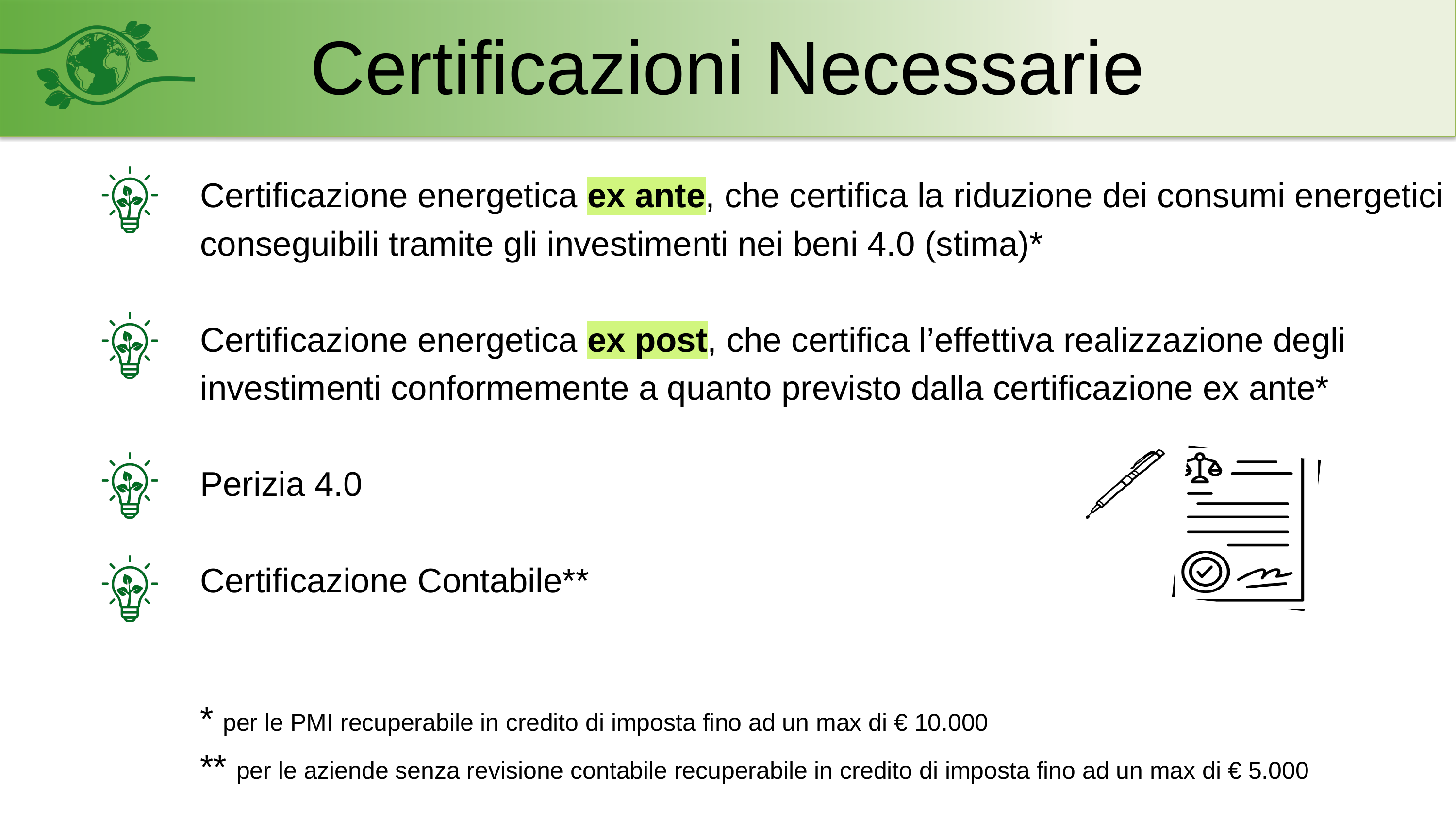

Certificazioni Necessarie

Certificazione energetica ex ante, che certifica la riduzione dei consumi energetici conseguibili tramite gli investimenti nei beni 4.0 (stima)*

Certificazione energetica ex post, che certifica l’effettiva realizzazione degli investimenti conformemente a quanto previsto dalla certificazione ex ante*

Perizia 4.0

Certificazione Contabile**

* per le PMI recuperabile in credito di imposta fino ad un max di € 10.000
** per le aziende senza revisione contabile recuperabile in credito di imposta fino ad un max di € 5.000